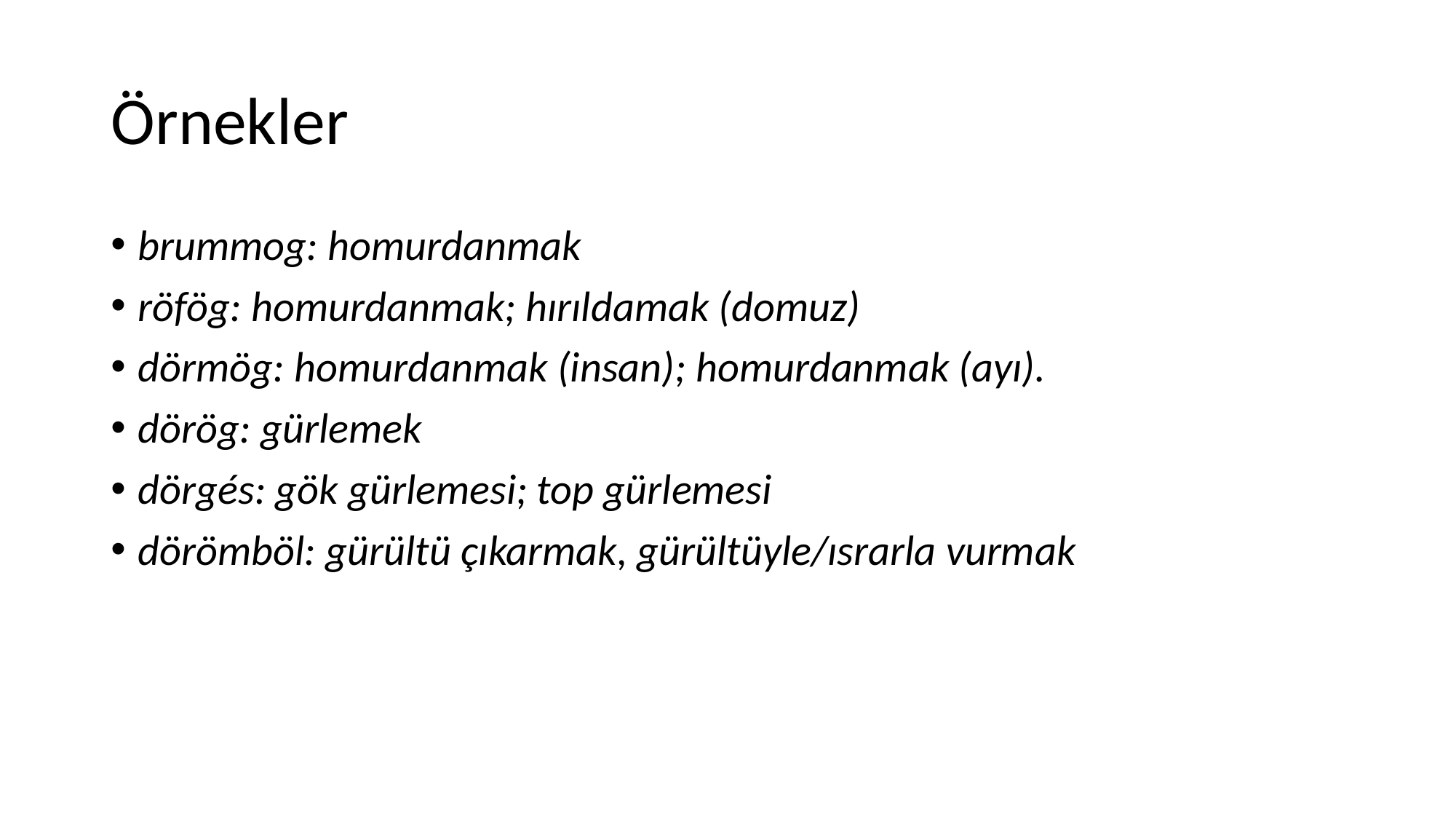

# Örnekler
brummog: homurdanmak
röfög: homurdanmak; hırıldamak (domuz)
dörmög: homurdanmak (insan); homurdanmak (ayı).
dörög: gürlemek
dörgés: gök gürlemesi; top gürlemesi
dörömböl: gürültü çıkarmak, gürültüyle/ısrarla vurmak